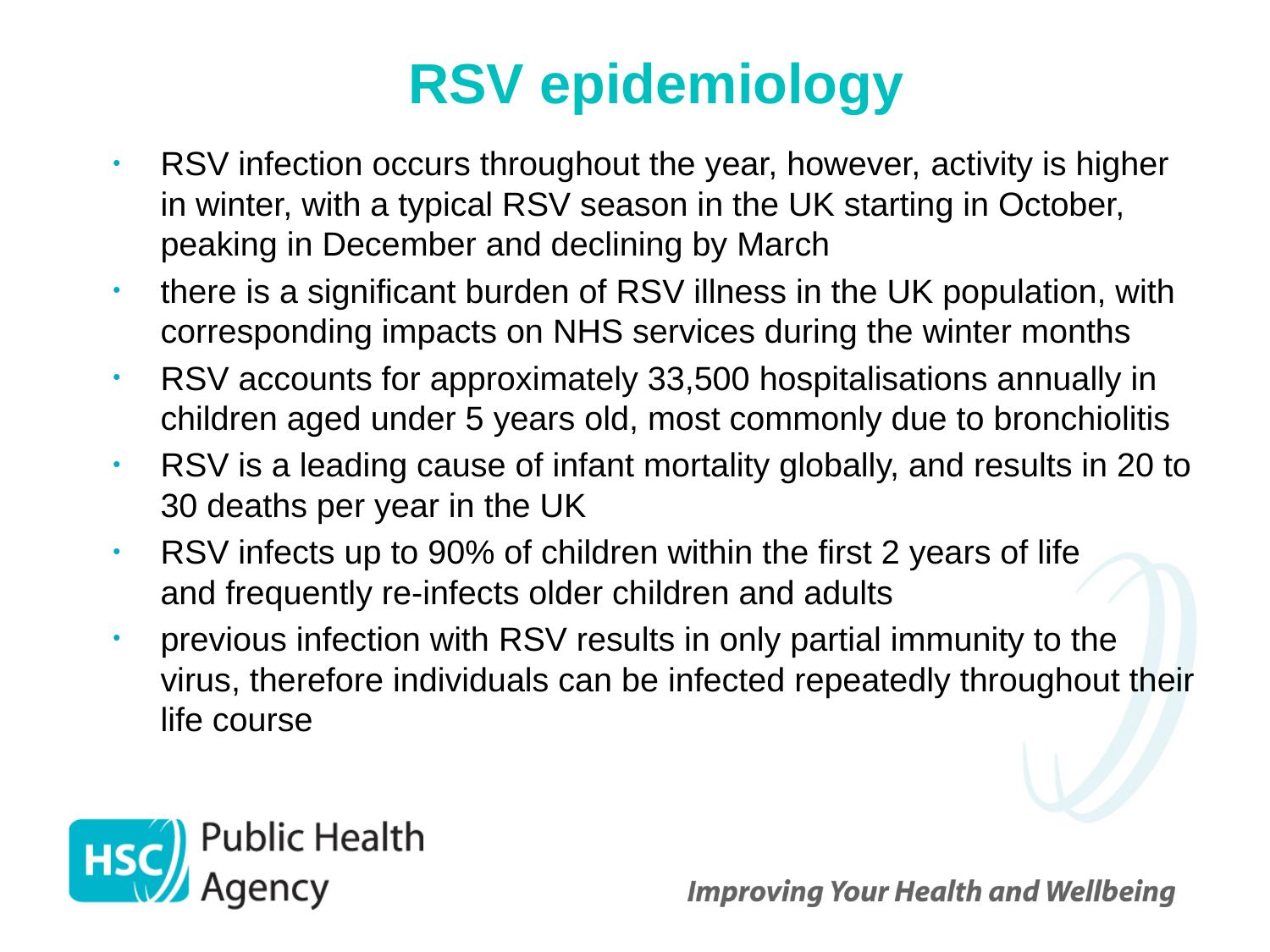

# RSV epidemiology
RSV infection occurs throughout the year, however, activity is higher in winter, with a typical RSV season in the UK starting in October, peaking in December and declining by March
there is a significant burden of RSV illness in the UK population, with corresponding impacts on NHS services during the winter months
RSV accounts for approximately 33,500 hospitalisations annually in children aged under 5 years old, most commonly due to bronchiolitis
RSV is a leading cause of infant mortality globally, and results in 20 to 30 deaths per year in the UK
RSV infects up to 90% of children within the first 2 years of life and frequently re-infects older children and adults
previous infection with RSV results in only partial immunity to the virus, therefore individuals can be infected repeatedly throughout their life course